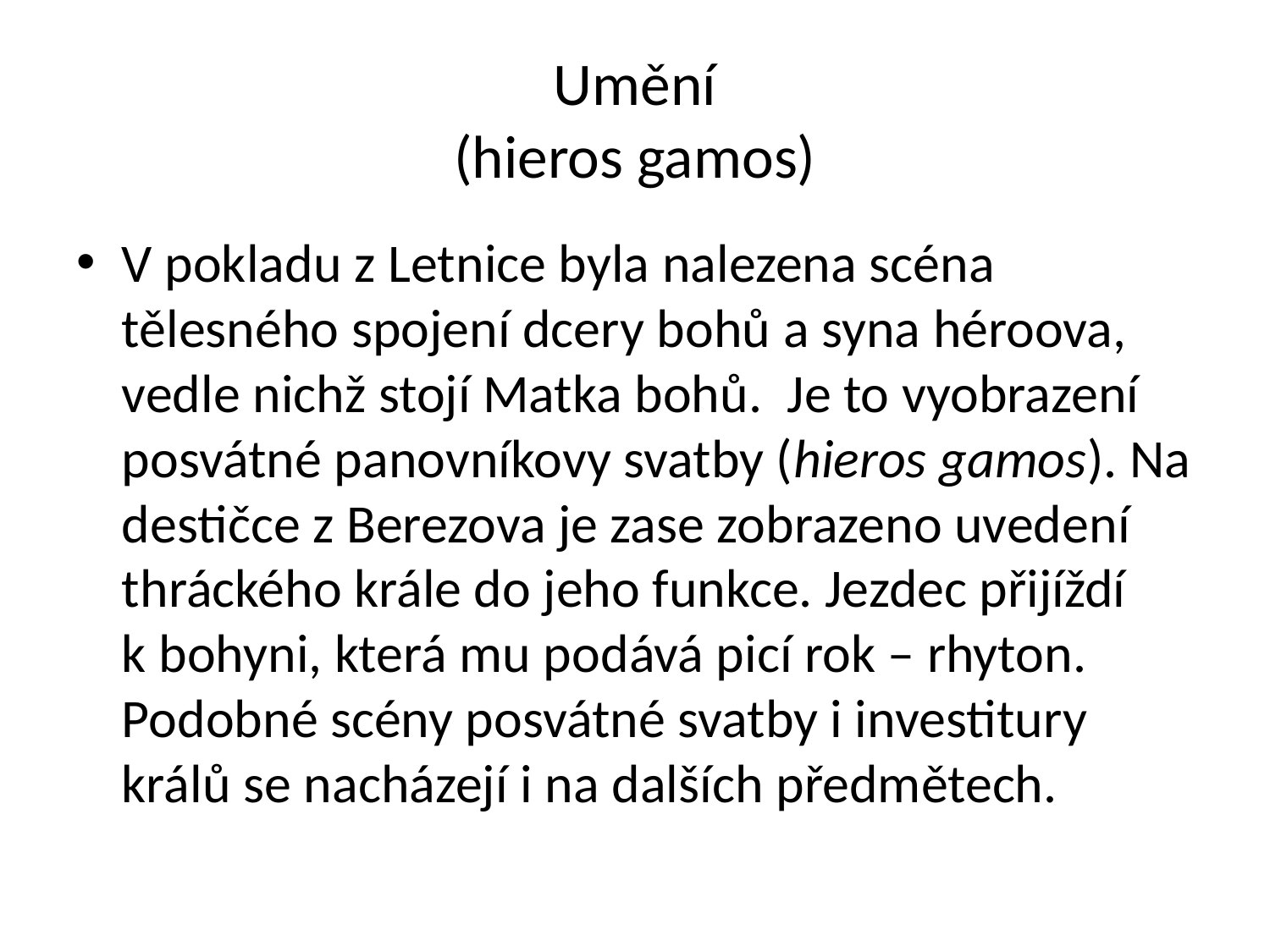

# Umění (hieros gamos)
V pokladu z Letnice byla nalezena scéna tělesného spojení dcery bohů a syna héroova, vedle nichž stojí Matka bohů.  Je to vyobrazení posvátné panovníkovy svatby (hieros gamos). Na destičce z Berezova je zase zobrazeno uvedení thráckého krále do jeho funkce. Jezdec přijíždí k bohyni, která mu podává picí rok – rhyton. Podobné scény posvátné svatby i investitury králů se nacházejí i na dalších předmětech.